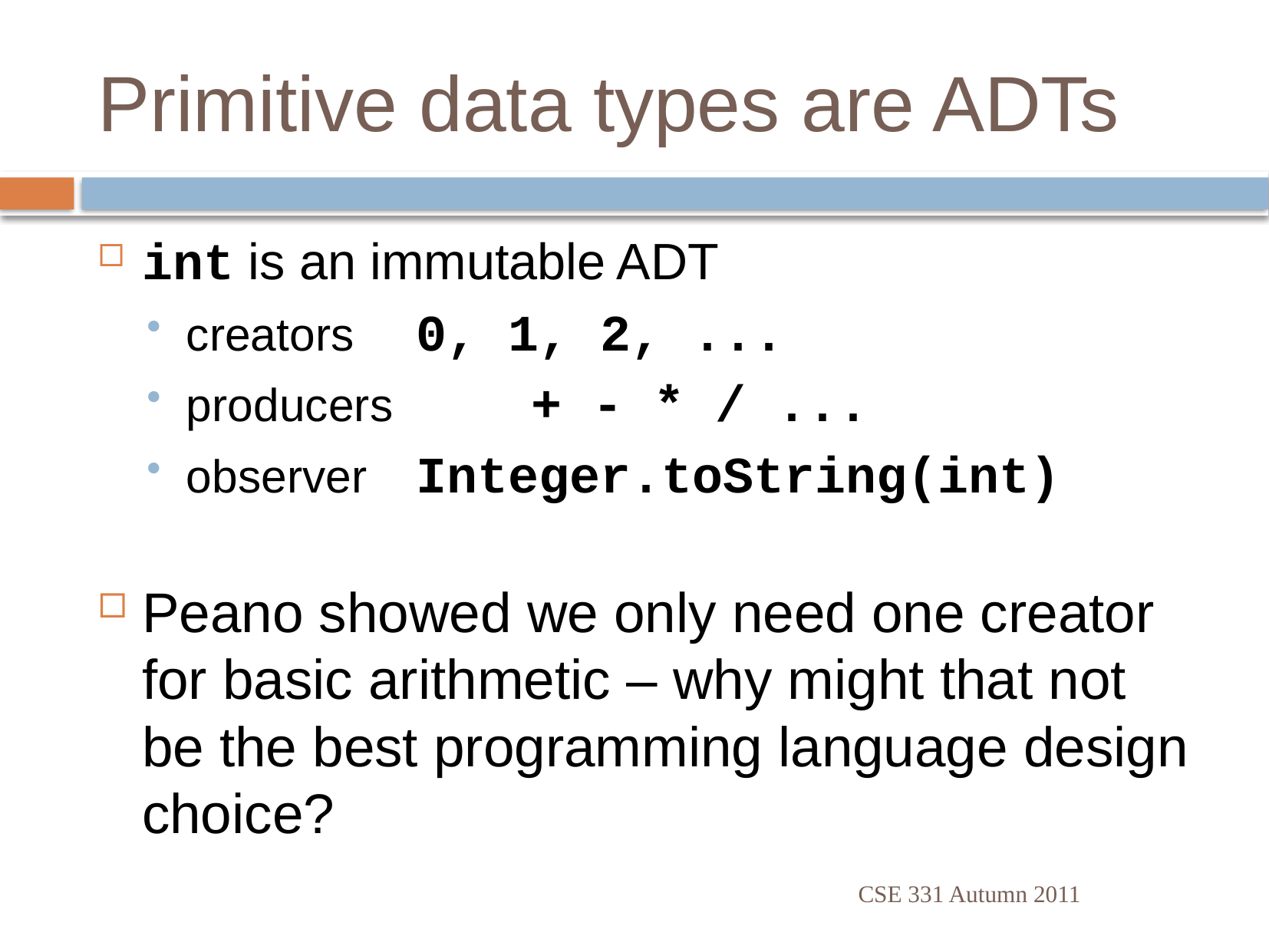

# Primitive data types are ADTs
int is an immutable ADT
creators  	0, 1, 2, ...
producers  	+ - * / ...
observer 	Integer.toString(int)
Peano showed we only need one creator for basic arithmetic – why might that not be the best programming language design choice?
CSE 331 Autumn 2011